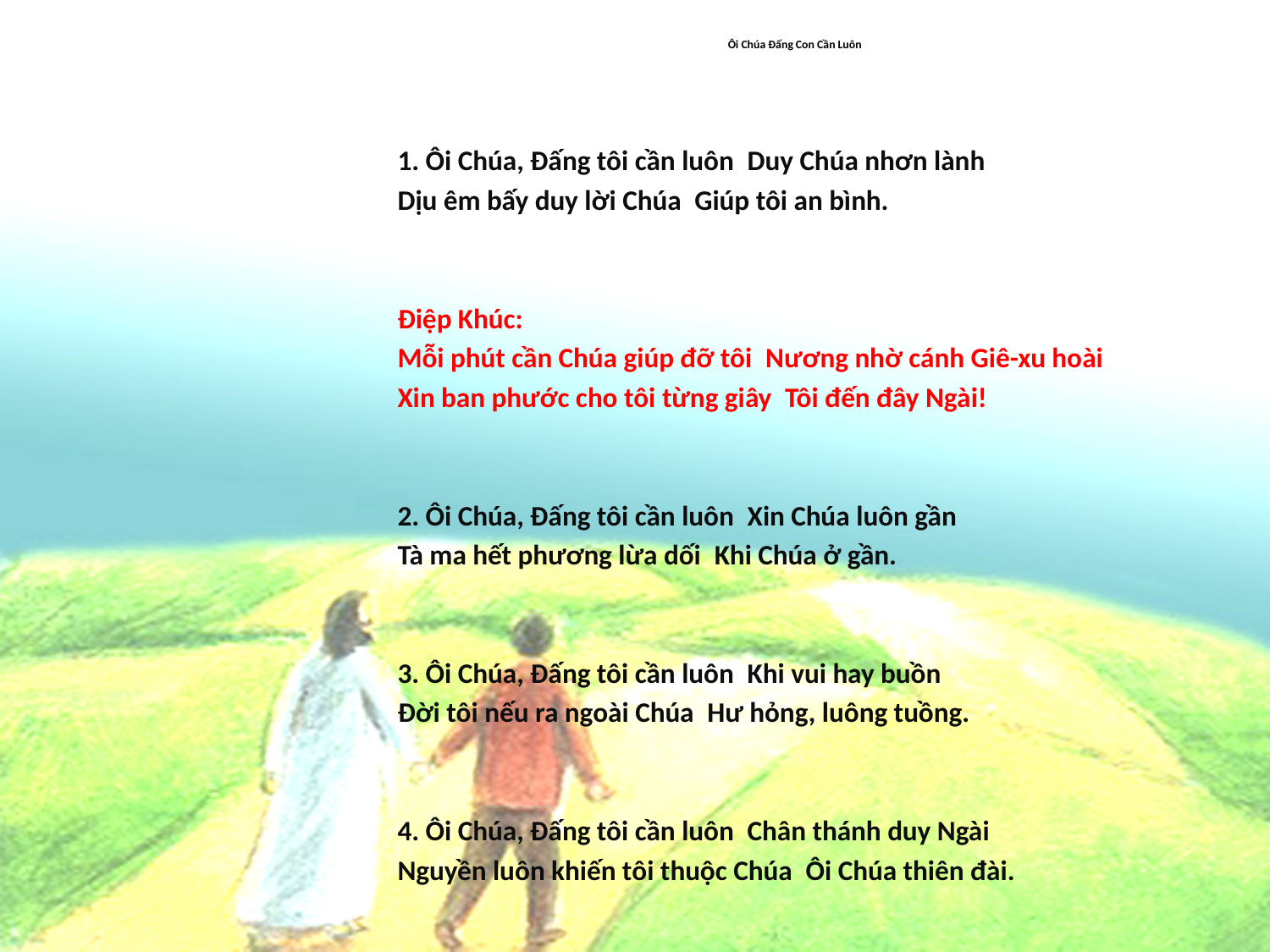

# Ôi Chúa Đấng Con Cần Luôn
1. Ôi Chúa, Đấng tôi cần luôn  Duy Chúa nhơn lành
Dịu êm bấy duy lời Chúa  Giúp tôi an bình.

Điệp Khúc:
Mỗi phút cần Chúa giúp đỡ tôi  Nương nhờ cánh Giê-xu hoài
Xin ban phước cho tôi từng giây  Tôi đến đây Ngài!

2. Ôi Chúa, Đấng tôi cần luôn  Xin Chúa luôn gần
Tà ma hết phương lừa dối  Khi Chúa ở gần.

3. Ôi Chúa, Đấng tôi cần luôn  Khi vui hay buồn
Đời tôi nếu ra ngoài Chúa  Hư hỏng, luông tuồng.

4. Ôi Chúa, Đấng tôi cần luôn  Chân thánh duy Ngài
Nguyền luôn khiến tôi thuộc Chúa  Ôi Chúa thiên đài.